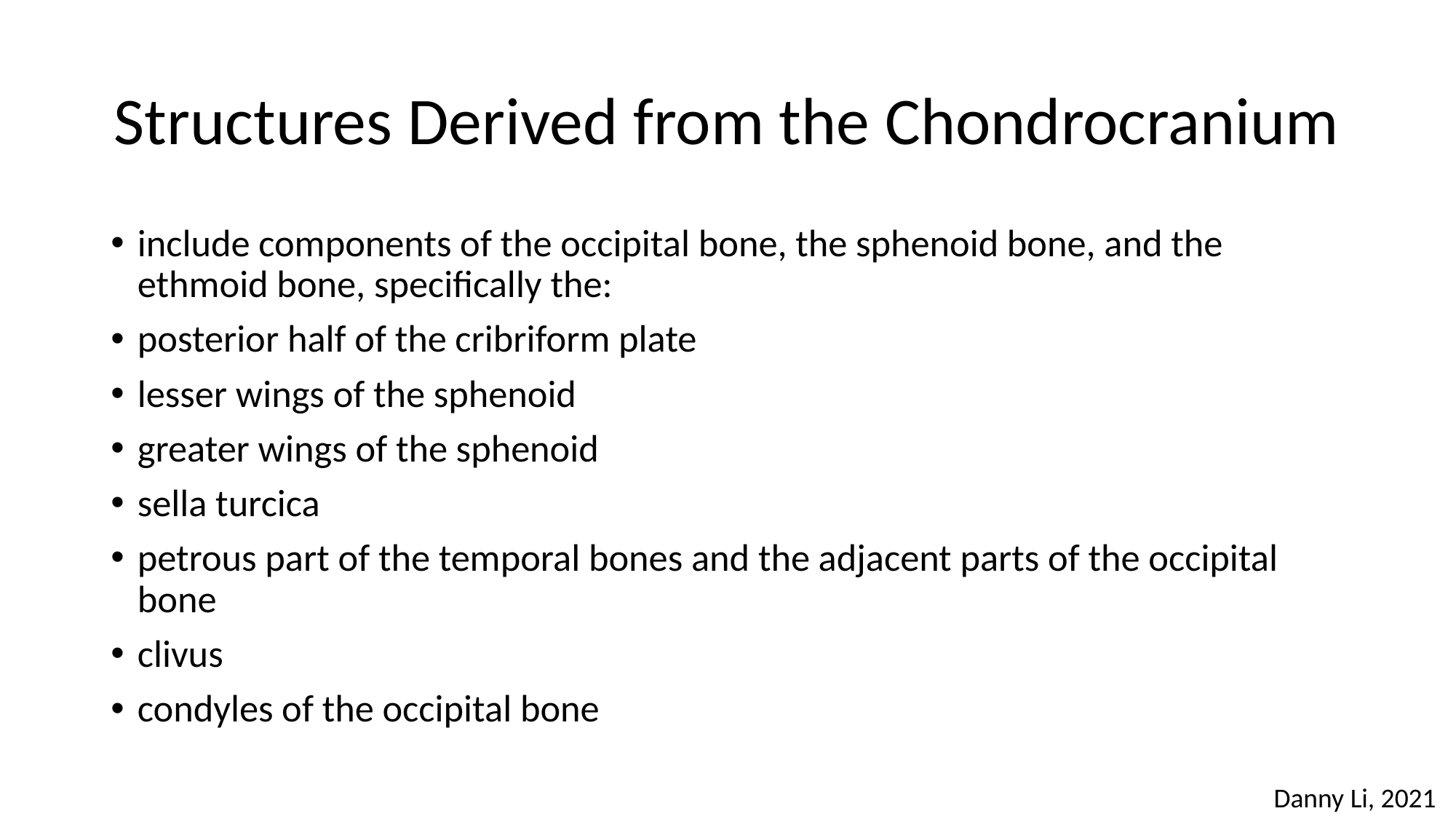

# Structures Derived from the Chondrocranium
include components of the occipital bone, the sphenoid bone, and the ethmoid bone, specifically the:
posterior half of the cribriform plate
lesser wings of the sphenoid
greater wings of the sphenoid
sella turcica
petrous part of the temporal bones and the adjacent parts of the occipital bone
clivus
condyles of the occipital bone

Danny Li, 2021